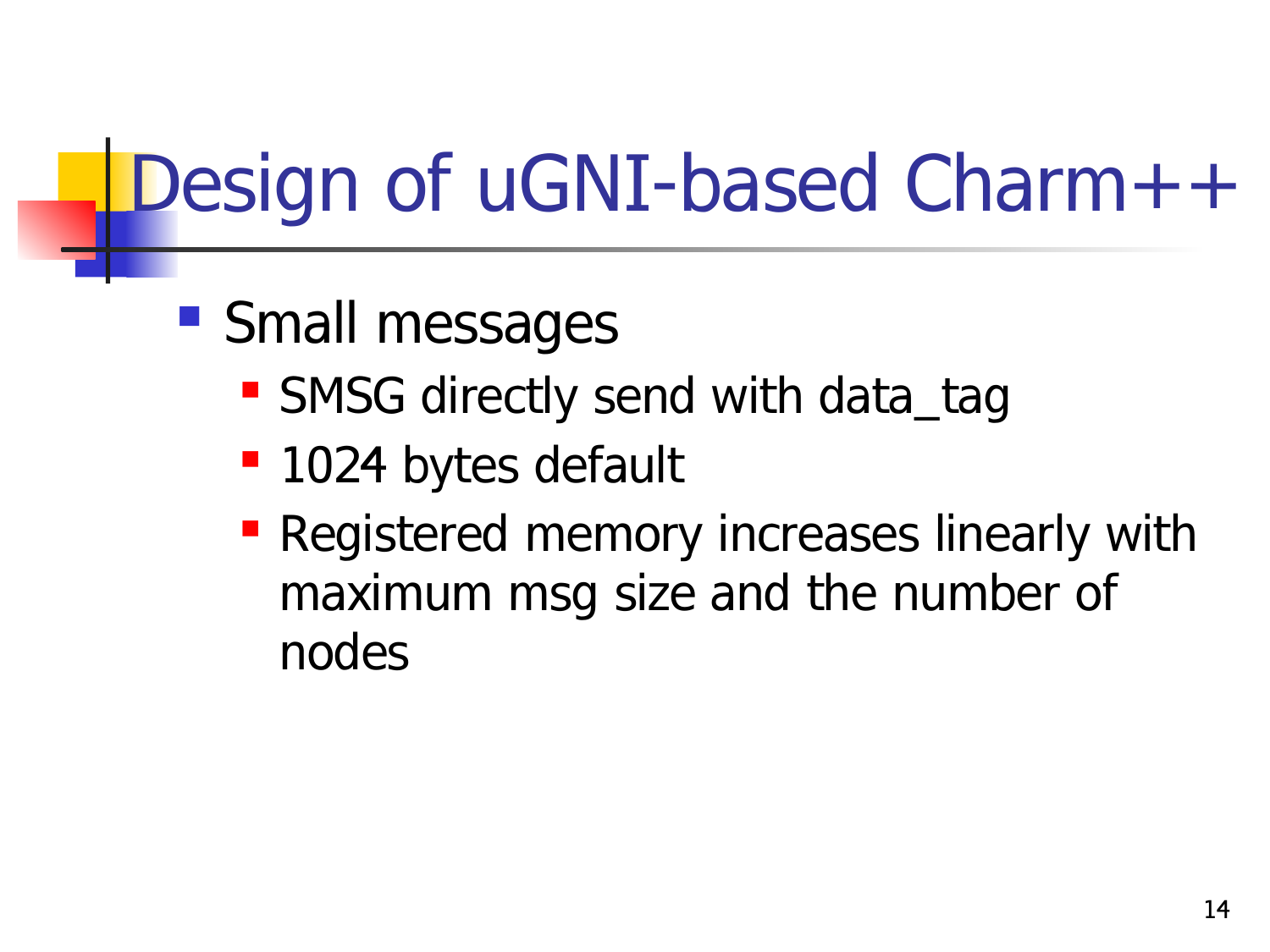

# Design of uGNI-based Charm++
Small messages
SMSG directly send with data_tag
1024 bytes default
Registered memory increases linearly with maximum msg size and the number of nodes

14